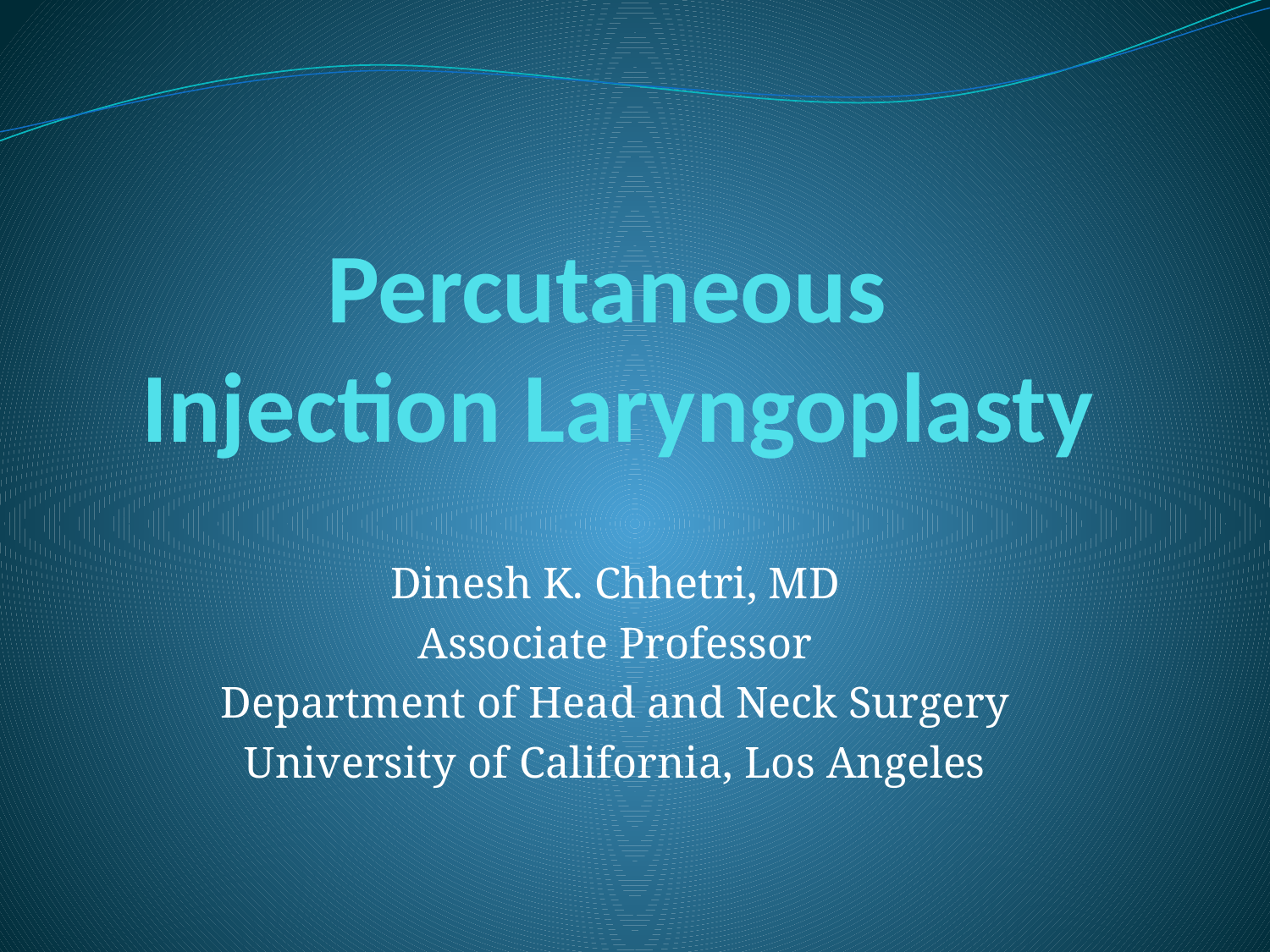

# Percutaneous Injection Laryngoplasty
Dinesh K. Chhetri, MD
Associate Professor
Department of Head and Neck Surgery
University of California, Los Angeles